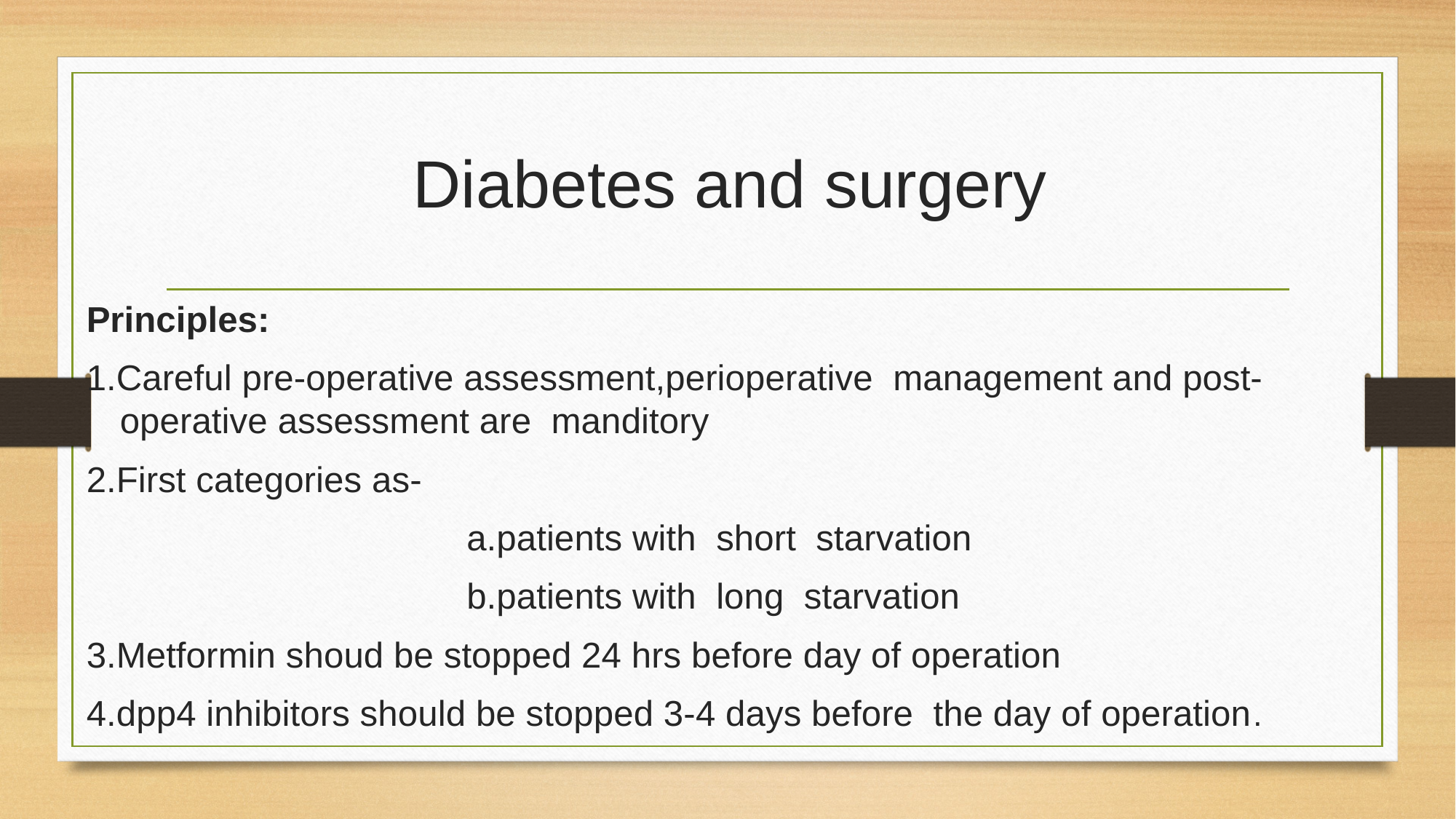

# Diabetes and surgery
Principles:
1.Careful pre-operative assessment,perioperative  management and post-operative assessment are  manditory
2.First categories as-
                                      a.patients with  short  starvation
                                      b.patients with  long  starvation
3.Metformin shoud be stopped 24 hrs before day of operation
4.dpp4 inhibitors should be stopped 3-4 days before  the day of operation.